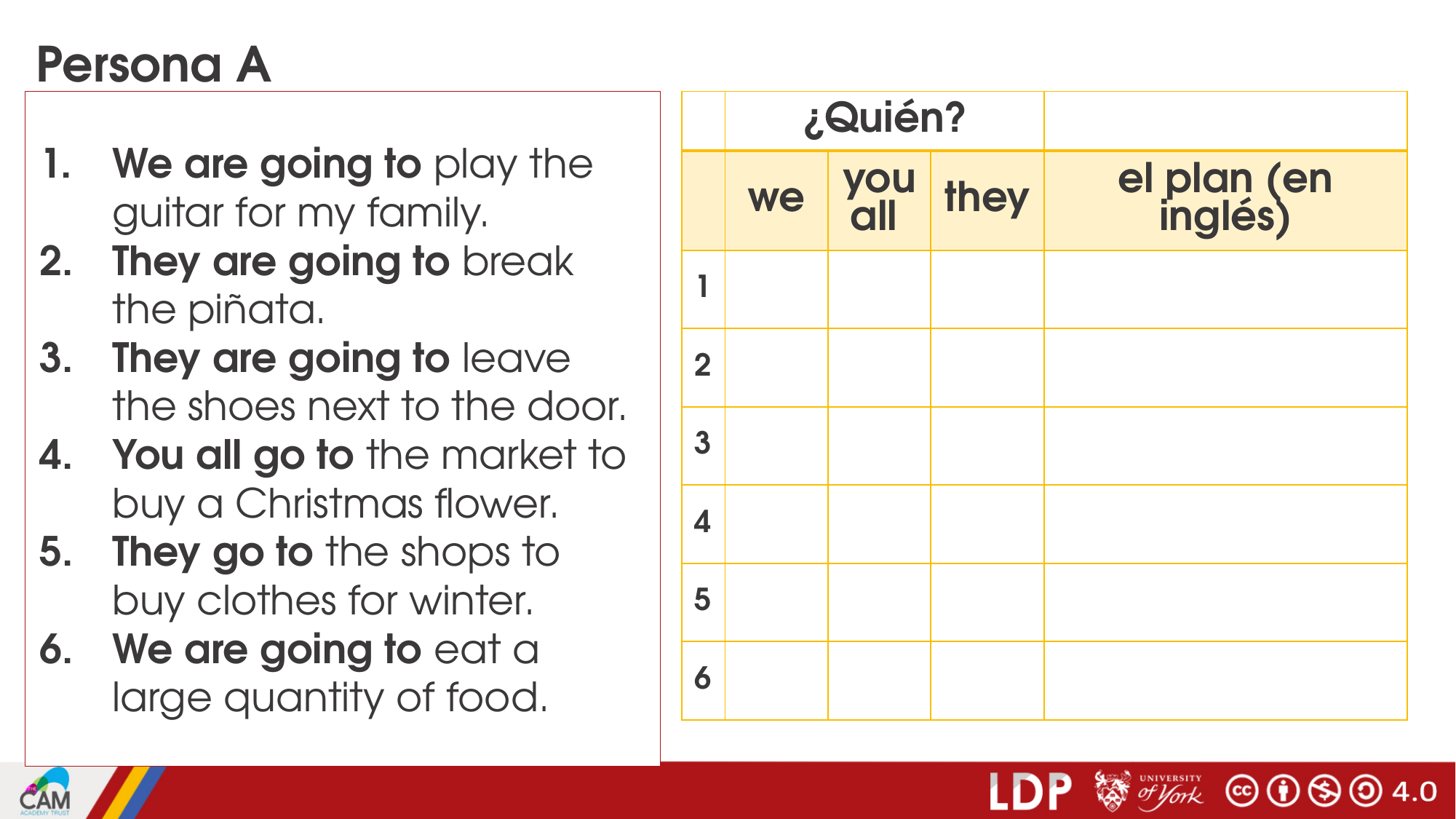

# Persona A
We are going to play the guitar for my family.
They are going to break the piñata.
They are going to leave the shoes next to the door.
You all go to the market to buy a Christmas flower.
They go to the shops to buy clothes for winter.
We are going to eat a large quantity of food.
|  | ¿Quién? |  |  |  |
| --- | --- | --- | --- | --- |
|  | we | you all | they | el plan (en inglés) |
| 1 |  |  |  |  |
| 2 |  |  |  |  |
| 3 |  |  |  |  |
| 4 |  |  |  |  |
| 5 |  |  |  |  |
| 6 |  |  |  |  |